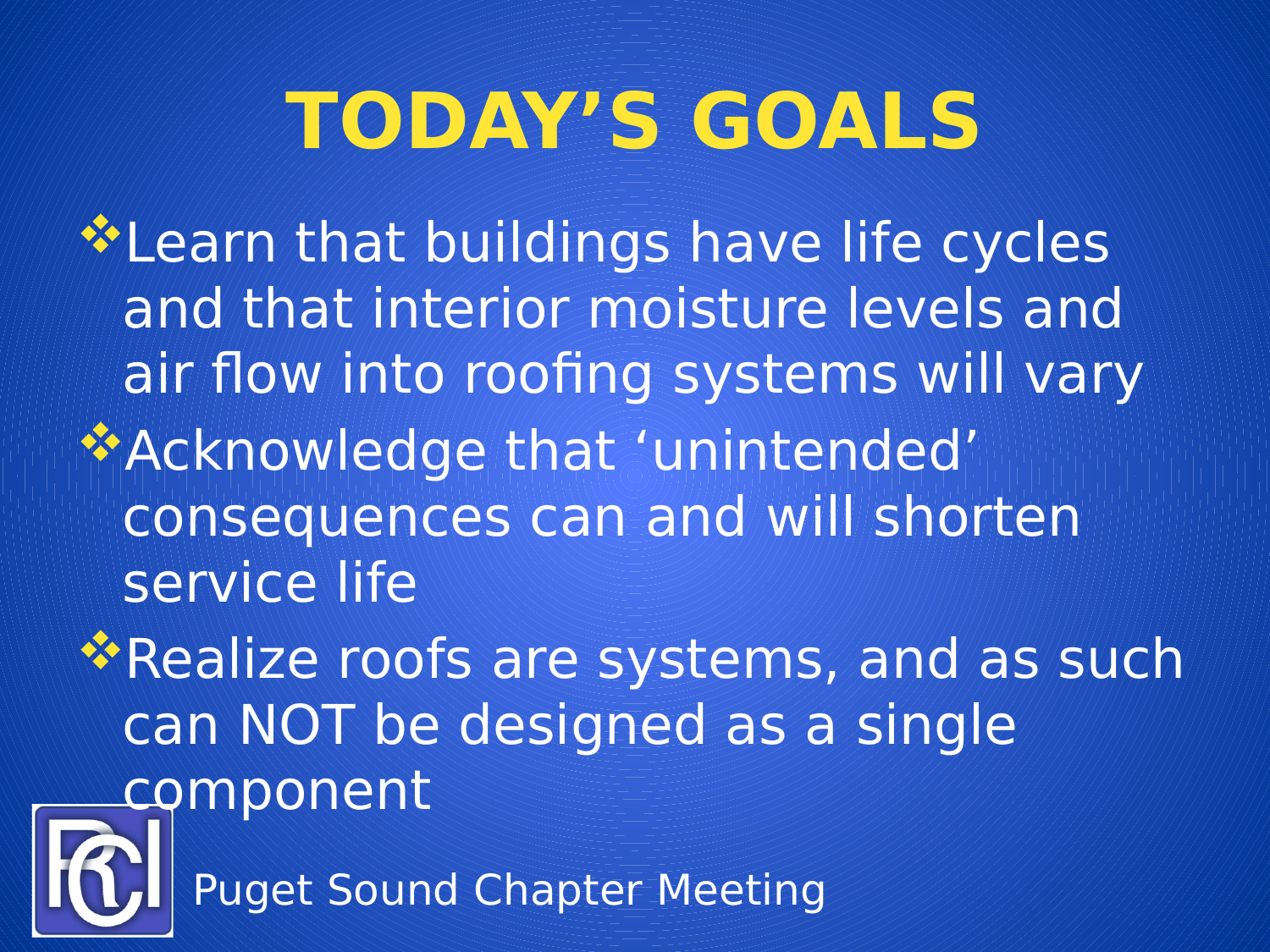

# Today’s Goals
Learn that buildings have life cycles and that interior moisture levels and air flow into roofing systems will vary
Acknowledge that ‘unintended’ consequences can and will shorten service life
Realize roofs are systems, and as such can NOT be designed as a single component